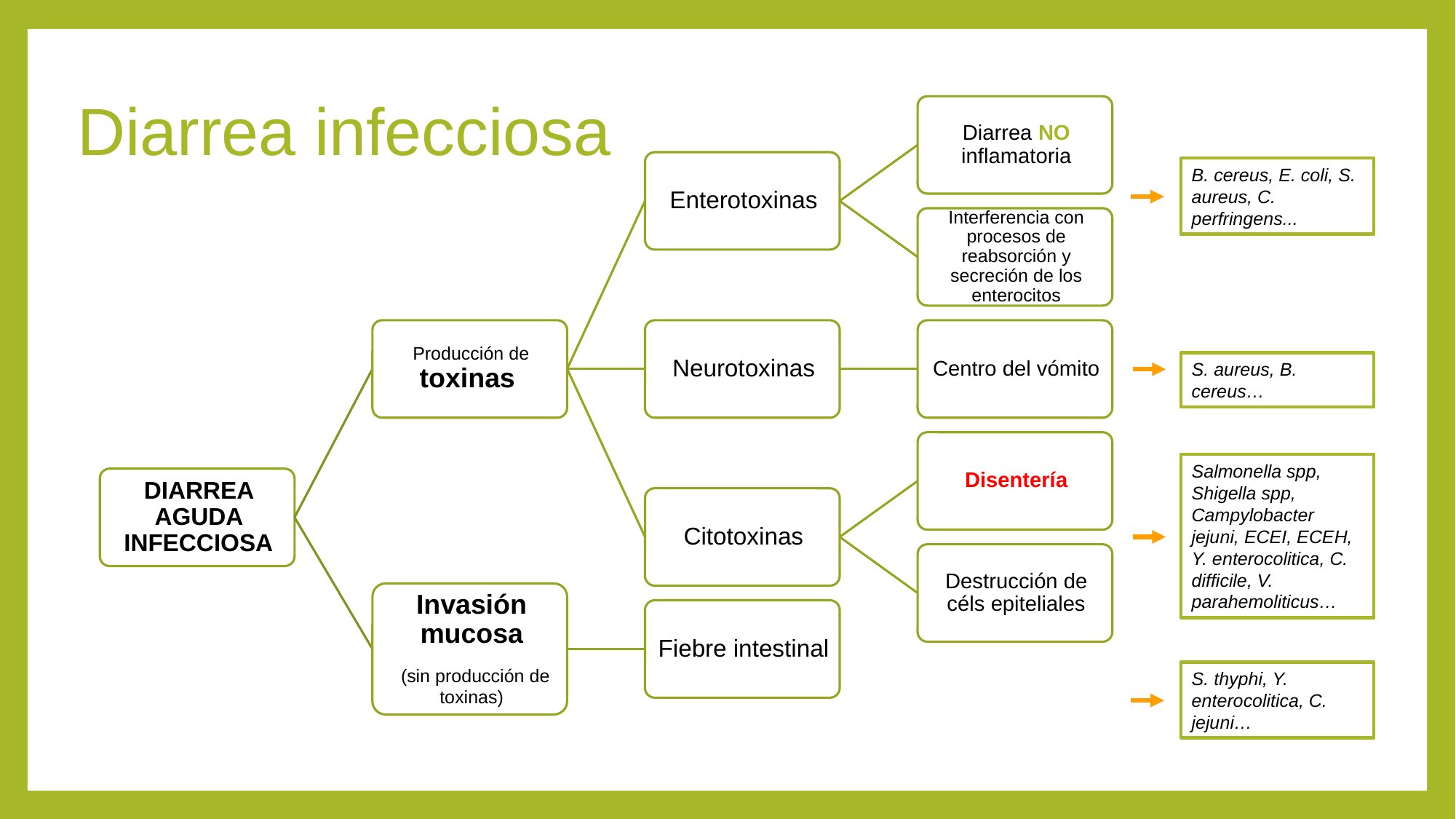

# Diarrea infecciosa
DIARREA AGUDA INFECCIOSA

Producción de toxinas

Enterotoxinas

Diarrea NO inflamatoria

Interferencia con procesos de reabsorción y secreción de los enterocitos

Neurotoxinas

Centro del vómito

Citotoxinas

Disentería

Destrucción de céls epiteliales

Invasión mucosa
 (sin producción de toxinas)

Fiebre intestinal
B. cereus, E. coli, S. aureus, C. perfringens...
S. aureus, B. cereus…
Salmonella spp, Shigella spp, Campylobacter jejuni, ECEI, ECEH, Y. enterocolitica, C. difficile, V. parahemoliticus…
S. thyphi, Y. enterocolitica, C. jejuni…